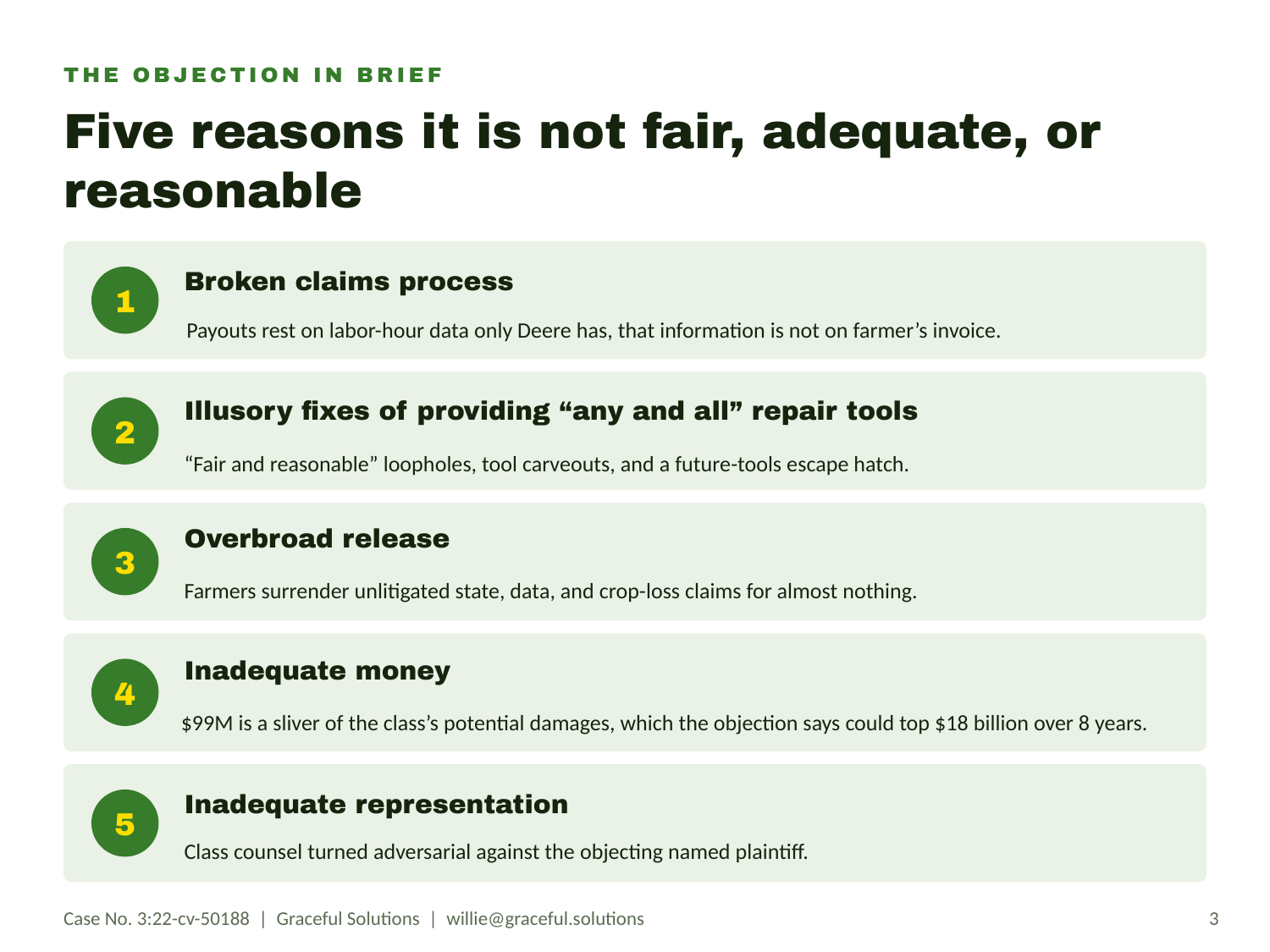

THE OBJECTION IN BRIEF
Five reasons it is not fair, adequate, or reasonable

Broken claims process

1
Payouts rest on labor-hour data only Deere has, that information is not on farmer’s invoice.

Illusory fixes of providing “any and all” repair tools

2
“Fair and reasonable” loopholes, tool carveouts, and a future-tools escape hatch.

Overbroad release

3
Farmers surrender unlitigated state, data, and crop-loss claims for almost nothing.

Inadequate money

4
$99M is a sliver of the class’s potential damages, which the objection says could top $18 billion over 8 years.

Inadequate representation

5
Class counsel turned adversarial against the objecting named plaintiff.
Case No. 3:22-cv-50188  |  Graceful Solutions  |  willie@graceful.solutions
3